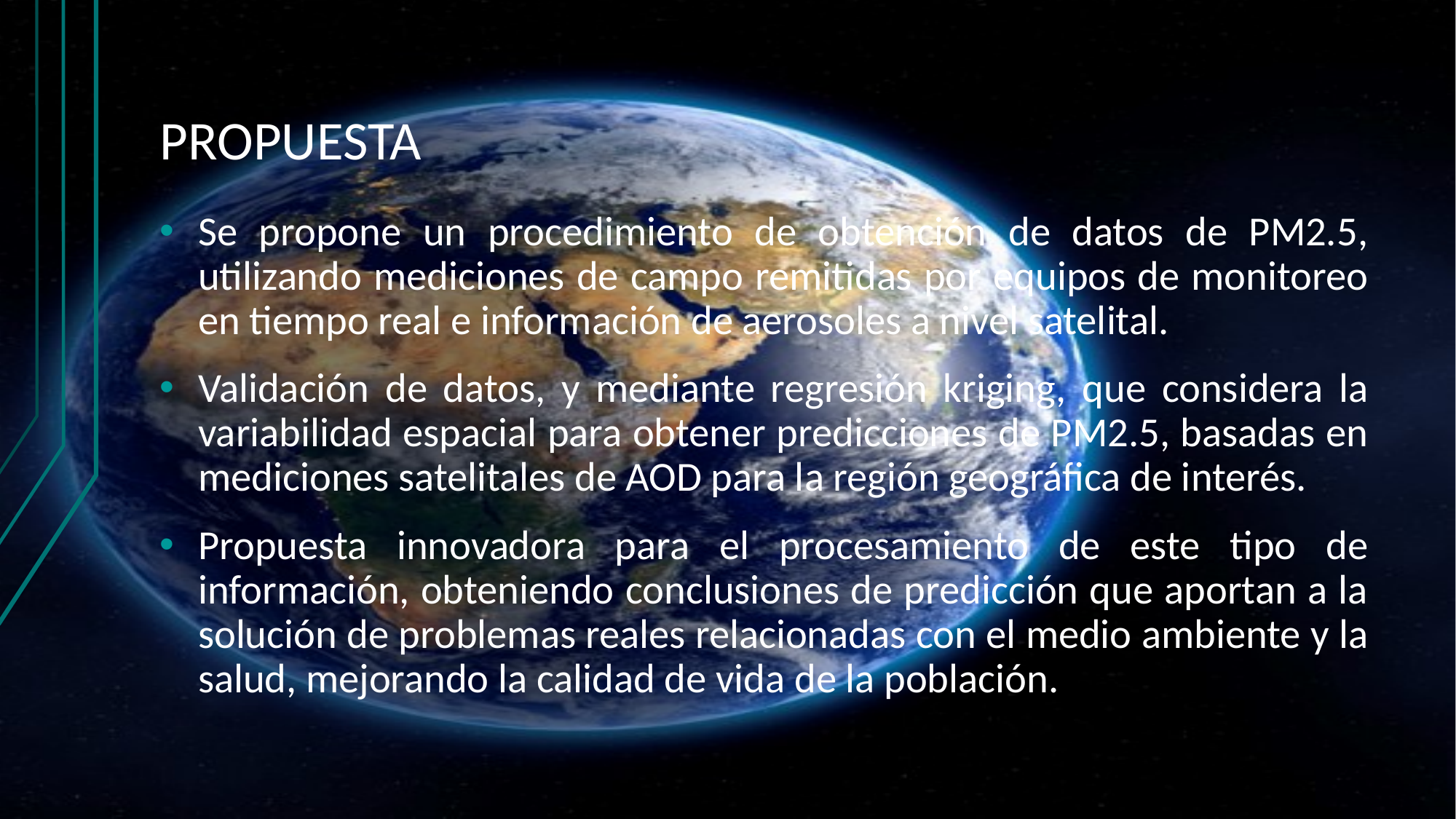

# PROPUESTA
Se propone un procedimiento de obtención de datos de PM2.5, utilizando mediciones de campo remitidas por equipos de monitoreo en tiempo real e información de aerosoles a nivel satelital.
Validación de datos, y mediante regresión kriging, que considera la variabilidad espacial para obtener predicciones de PM2.5, basadas en mediciones satelitales de AOD para la región geográfica de interés.
Propuesta innovadora para el procesamiento de este tipo de información, obteniendo conclusiones de predicción que aportan a la solución de problemas reales relacionadas con el medio ambiente y la salud, mejorando la calidad de vida de la población.